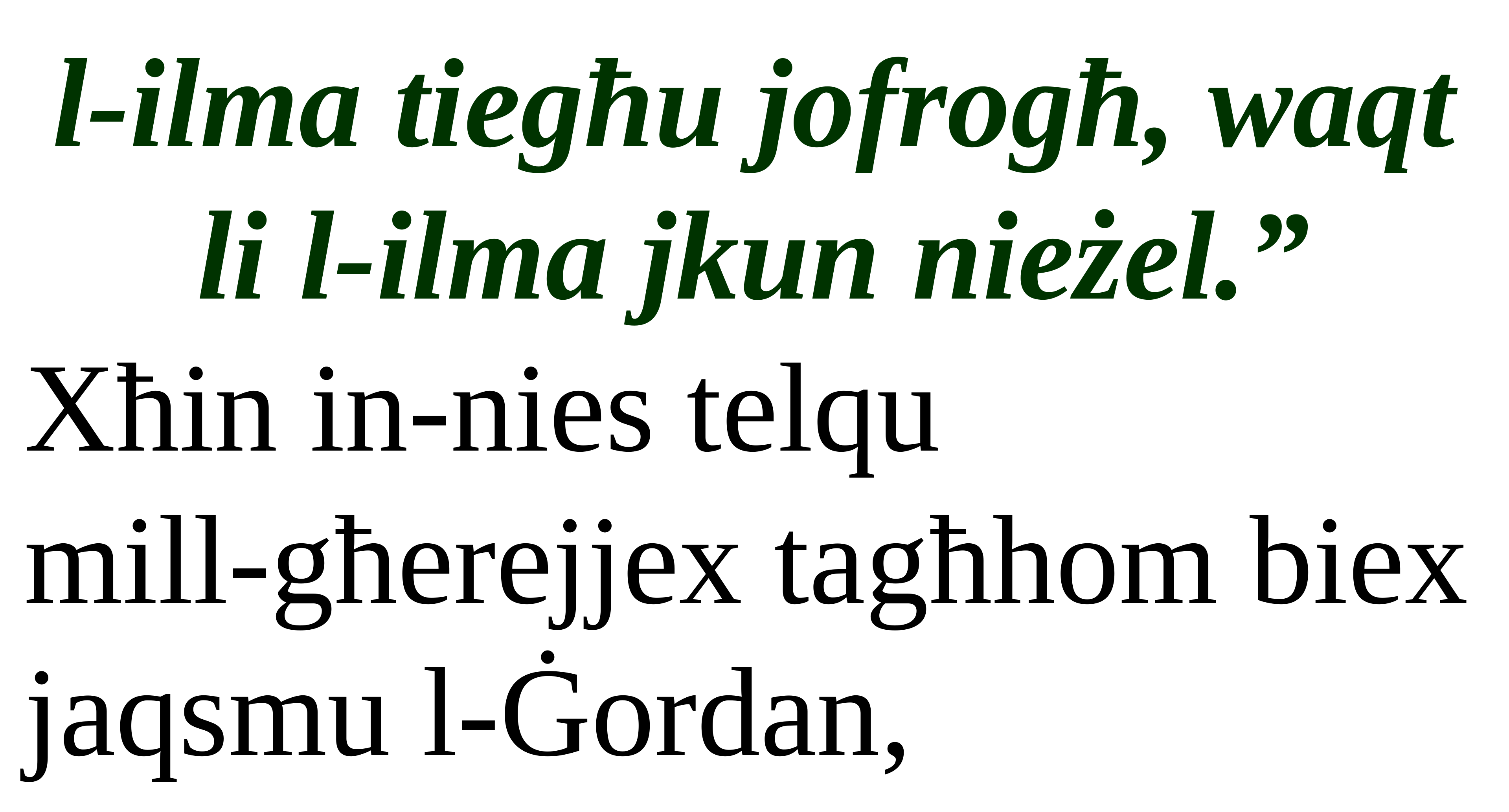

l-ilma tiegħu jofrogħ, waqt li l-ilma jkun nieżel.”
Xħin in-nies telqu
mill-għerejjex tagħhom biex jaqsmu l-Ġordan,